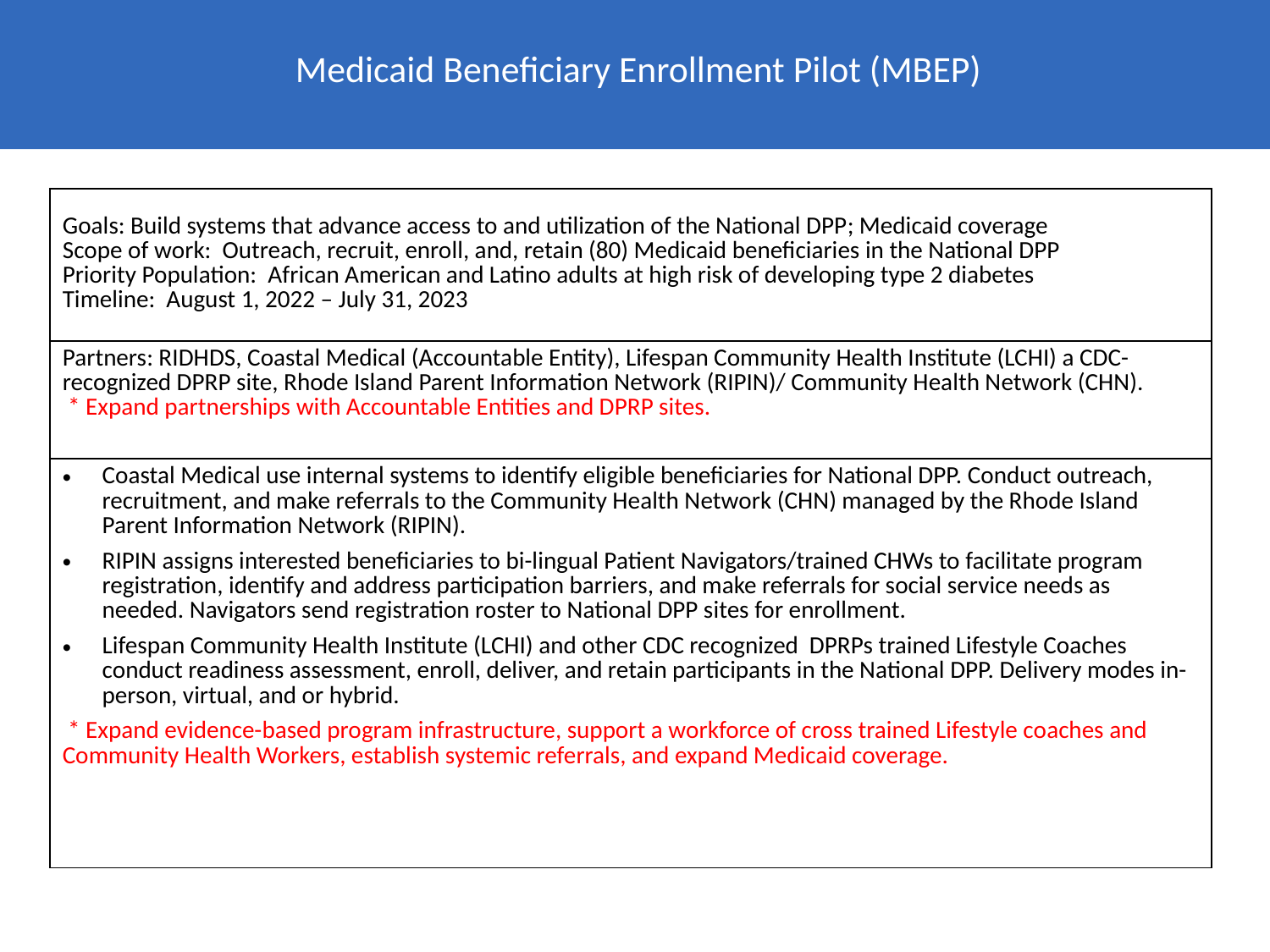

Medicaid Beneficiary Enrollment Pilot (MBEP)
| Goals: Build systems that advance access to and utilization of the National DPP; Medicaid coverage Scope of work: Outreach, recruit, enroll, and, retain (80) Medicaid beneficiaries in the National DPP Priority Population: African American and Latino adults at high risk of developing type 2 diabetes Timeline: August 1, 2022 – July 31, 2023 |
| --- |
| Partners: RIDHDS, Coastal Medical (Accountable Entity), Lifespan Community Health Institute (LCHI) a CDC-recognized DPRP site, Rhode Island Parent Information Network (RIPIN)/ Community Health Network (CHN). \* Expand partnerships with Accountable Entities and DPRP sites. |
| Coastal Medical use internal systems to identify eligible beneficiaries for National DPP. Conduct outreach, recruitment, and make referrals to the Community Health Network (CHN) managed by the Rhode Island Parent Information Network (RIPIN). RIPIN assigns interested beneficiaries to bi-lingual Patient Navigators/trained CHWs to facilitate program registration, identify and address participation barriers, and make referrals for social service needs as needed. Navigators send registration roster to National DPP sites for enrollment. Lifespan Community Health Institute (LCHI) and other CDC recognized DPRPs trained Lifestyle Coaches conduct readiness assessment, enroll, deliver, and retain participants in the National DPP. Delivery modes in-person, virtual, and or hybrid. \* Expand evidence-based program infrastructure, support a workforce of cross trained Lifestyle coaches and Community Health Workers, establish systemic referrals, and expand Medicaid coverage. |